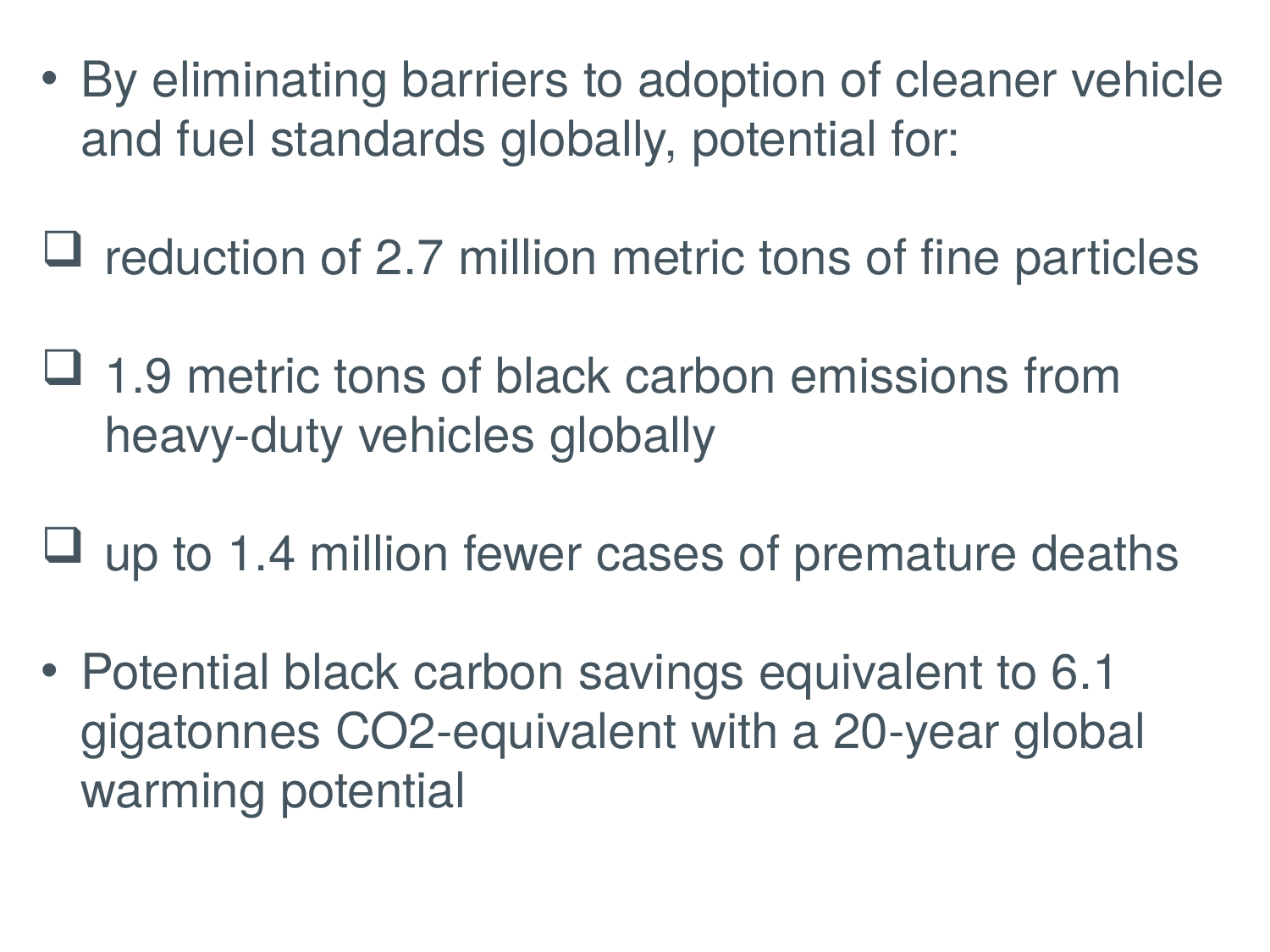

By eliminating barriers to adoption of cleaner vehicle and fuel standards globally, potential for:

reduction of 2.7 million metric tons of fine particles

1.9 metric tons of black carbon emissions from heavy-duty vehicles globally

up to 1.4 million fewer cases of premature deaths

Potential black carbon savings equivalent to 6.1 gigatonnes CO2-equivalent with a 20-year global warming potential